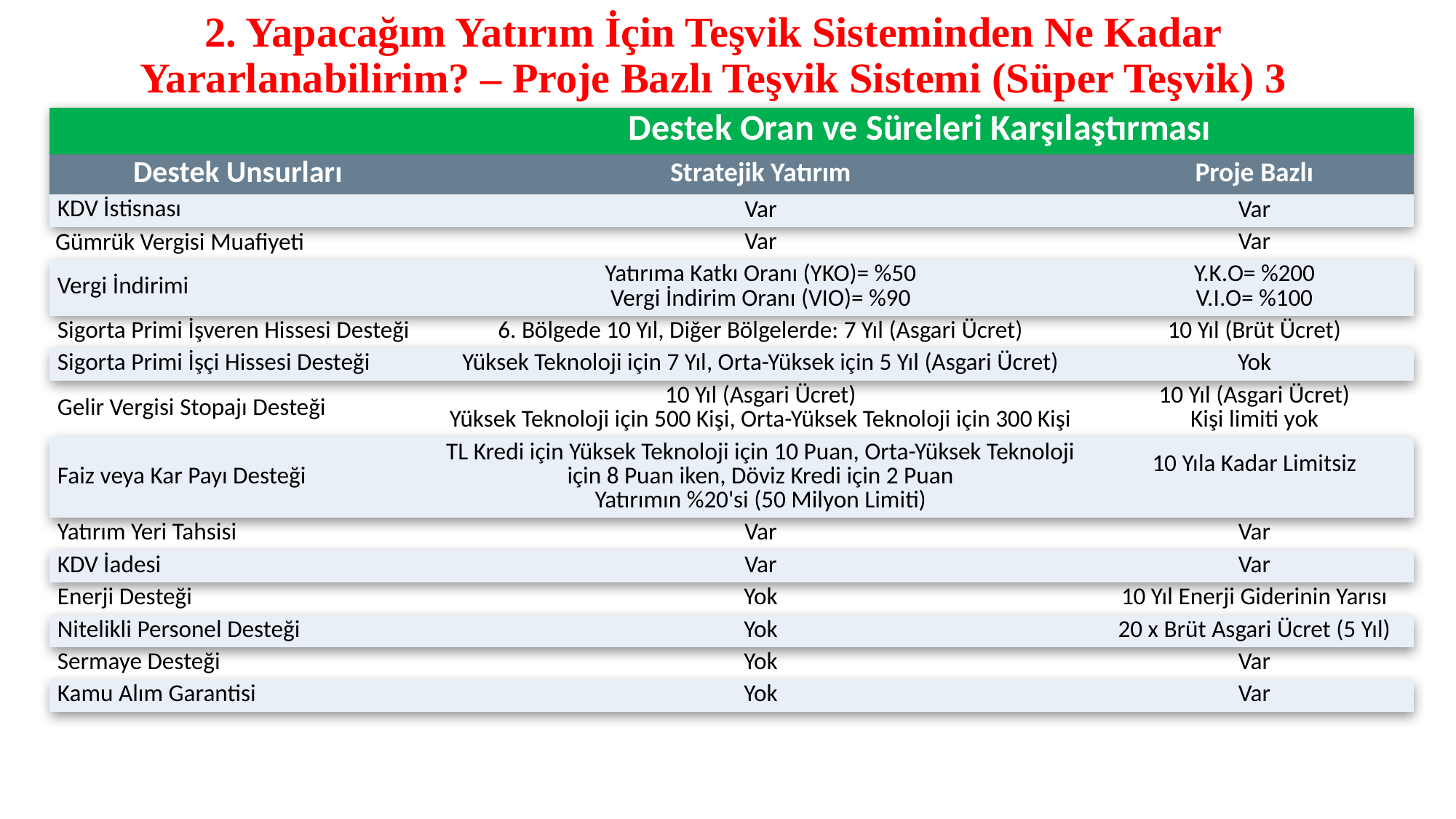

# 2. Yapacağım Yatırım İçin Teşvik Sisteminden Ne Kadar Yararlanabilirim? – Proje Bazlı Teşvik Sistemi (Süper Teşvik) 3
|  | Destek Oran ve Süreleri Karşılaştırması |  |
| --- | --- | --- |
| Destek Unsurları | Stratejik Yatırım | Proje Bazlı |
| KDV İstisnası | Var | Var |
| Gümrük Vergisi Muafiyeti | Var | Var |
| Vergi İndirimi | Yatırıma Katkı Oranı (YKO)= %50 Vergi İndirim Oranı (VIO)= %90 | Y.K.O= %200 V.I.O= %100 |
| Sigorta Primi İşveren Hissesi Desteği | 6. Bölgede 10 Yıl, Diğer Bölgelerde: 7 Yıl (Asgari Ücret) | 10 Yıl (Brüt Ücret) |
| Sigorta Primi İşçi Hissesi Desteği | Yüksek Teknoloji için 7 Yıl, Orta-Yüksek için 5 Yıl (Asgari Ücret) | Yok |
| Gelir Vergisi Stopajı Desteği | 10 Yıl (Asgari Ücret) Yüksek Teknoloji için 500 Kişi, Orta-Yüksek Teknoloji için 300 Kişi | 10 Yıl (Asgari Ücret) Kişi limiti yok |
| Faiz veya Kar Payı Desteği | TL Kredi için Yüksek Teknoloji için 10 Puan, Orta-Yüksek Teknoloji için 8 Puan iken, Döviz Kredi için 2 Puan Yatırımın %20'si (50 Milyon Limiti) | 10 Yıla Kadar Limitsiz |
| Yatırım Yeri Tahsisi | Var | Var |
| KDV İadesi | Var | Var |
| Enerji Desteği | Yok | 10 Yıl Enerji Giderinin Yarısı |
| Nitelikli Personel Desteği | Yok | 20 x Brüt Asgari Ücret (5 Yıl) |
| Sermaye Desteği | Yok | Var |
| Kamu Alım Garantisi | Yok | Var |